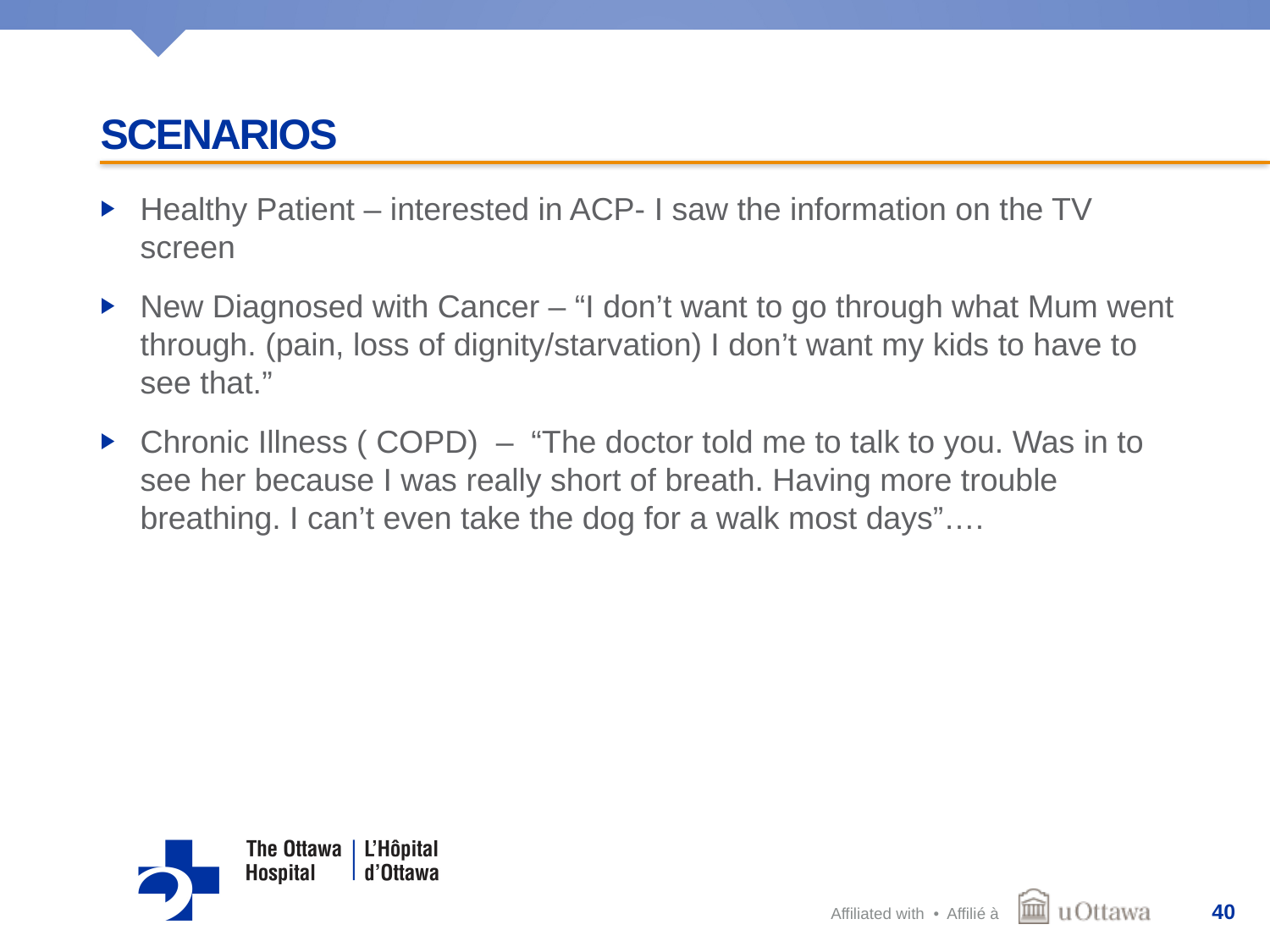

# Scenarios
Healthy Patient – interested in ACP- I saw the information on the TV screen
New Diagnosed with Cancer – “I don’t want to go through what Mum went through. (pain, loss of dignity/starvation) I don’t want my kids to have to see that.”
Chronic Illness ( COPD)  –  “The doctor told me to talk to you. Was in to see her because I was really short of breath. Having more trouble breathing. I can’t even take the dog for a walk most days”….

40